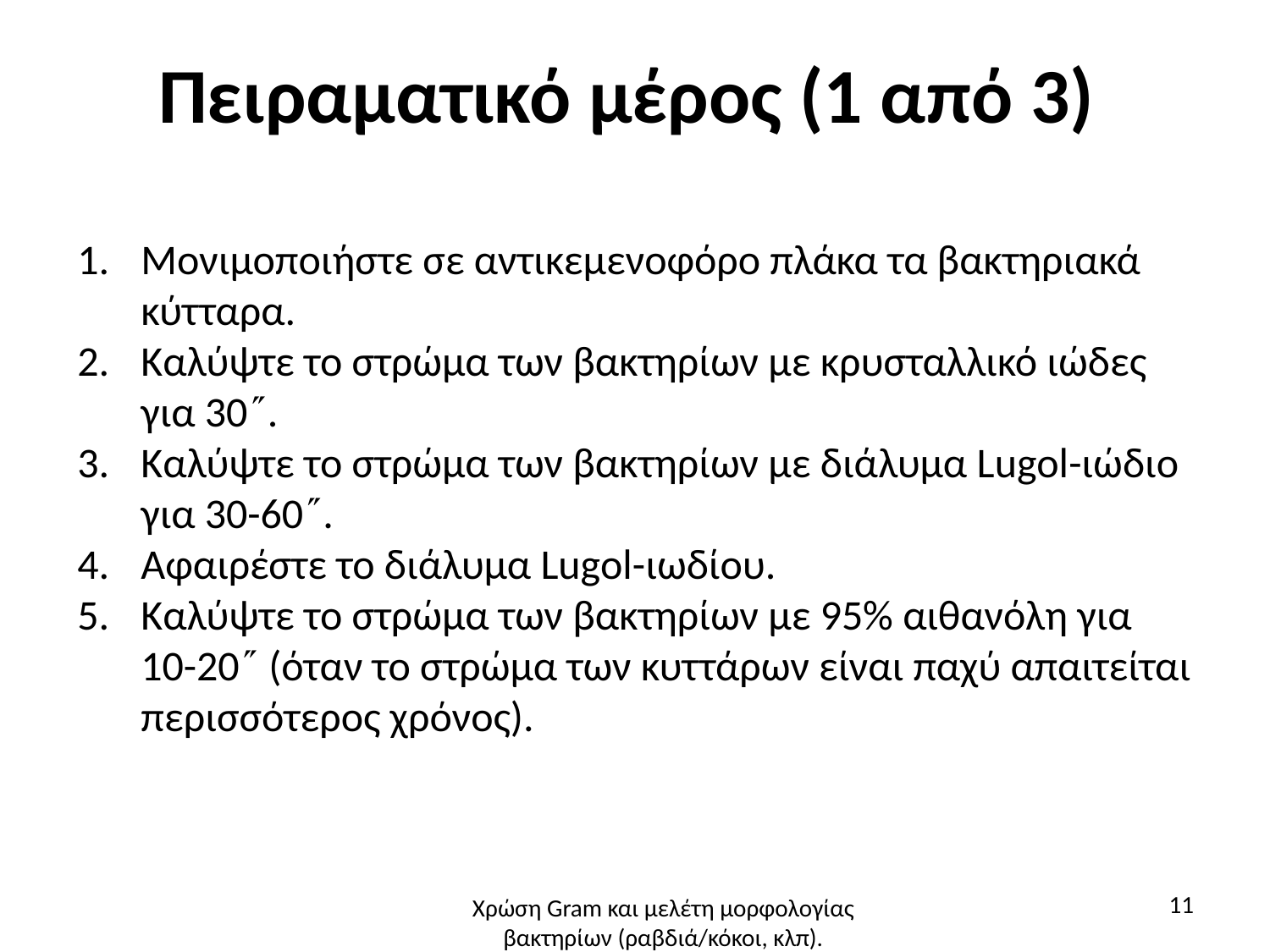

# Πειραματικό μέρος (1 από 3)
Μονιμοποιήστε σε αντικεμενοφόρο πλάκα τα βακτηριακά κύτταρα.
Καλύψτε το στρώμα των βακτηρίων με κρυσταλλικό ιώδες για 30″.
Καλύψτε το στρώμα των βακτηρίων με διάλυμα Lugοl-ιώδιο για 30-60″.
Αφαιρέστε το διάλυμα Lugοl-ιωδίου.
Καλύψτε το στρώμα των βακτηρίων με 95% αιθανόλη για 10-20″ (όταν το στρώμα των κυττάρων είναι παχύ απαιτείται περισσότερος χρόνος).
11
Χρώση Gram και μελέτη μορφολογίας βακτηρίων (ραβδιά/κόκοι, κλπ).